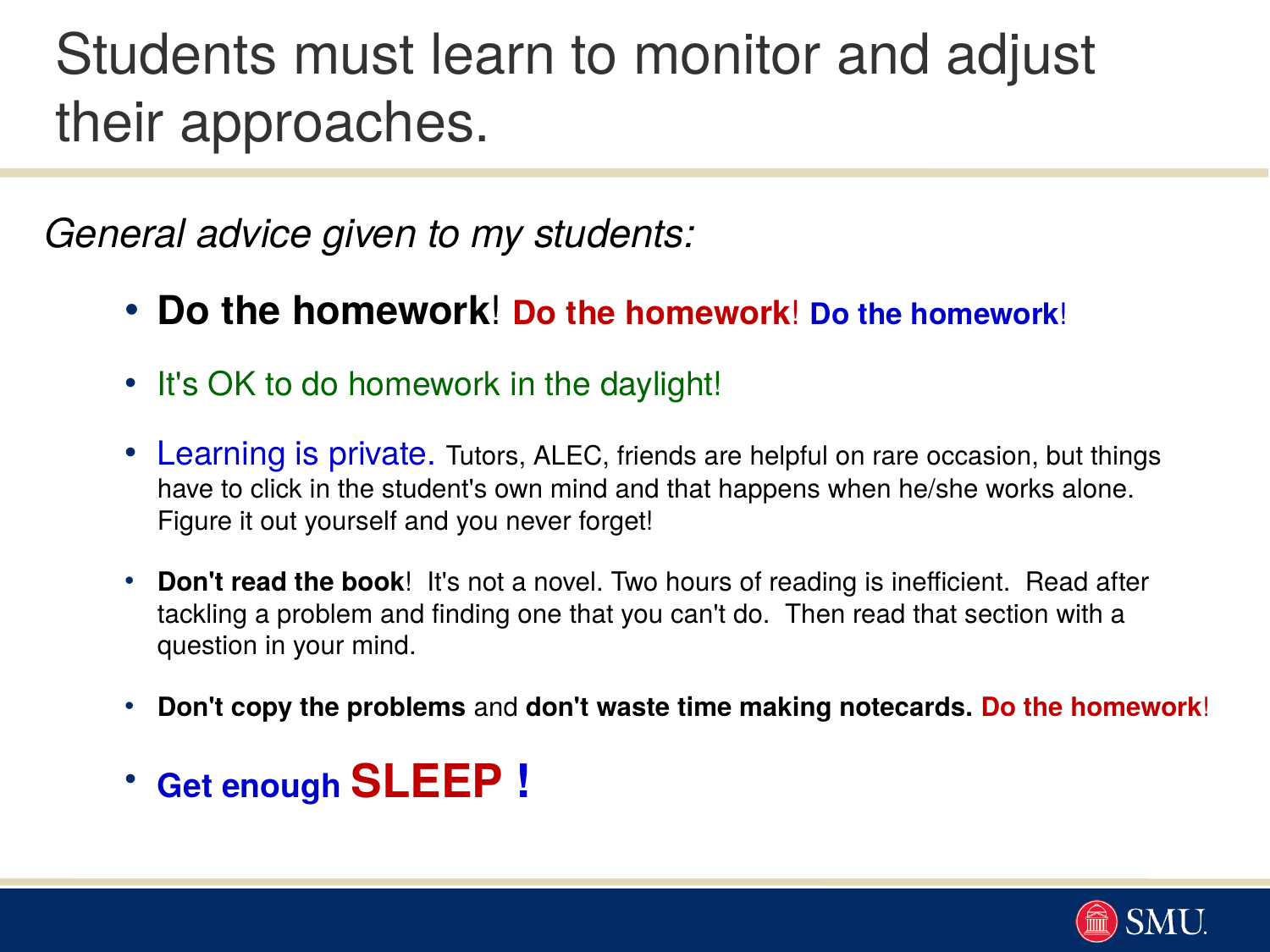

# Students must learn to monitor and adjust their approaches.
General advice given to my students:
Do the homework! Do the homework! Do the homework!
It's OK to do homework in the daylight!
Learning is private. Tutors, ALEC, friends are helpful on rare occasion, but things have to click in the student's own mind and that happens when he/she works alone.  Figure it out yourself and you never forget!
Don't read the book!  It's not a novel. Two hours of reading is inefficient.  Read after tackling a problem and finding one that you can't do.  Then read that section with a question in your mind.
Don't copy the problems and don't waste time making notecards. Do the homework!
Get enough SLEEP !